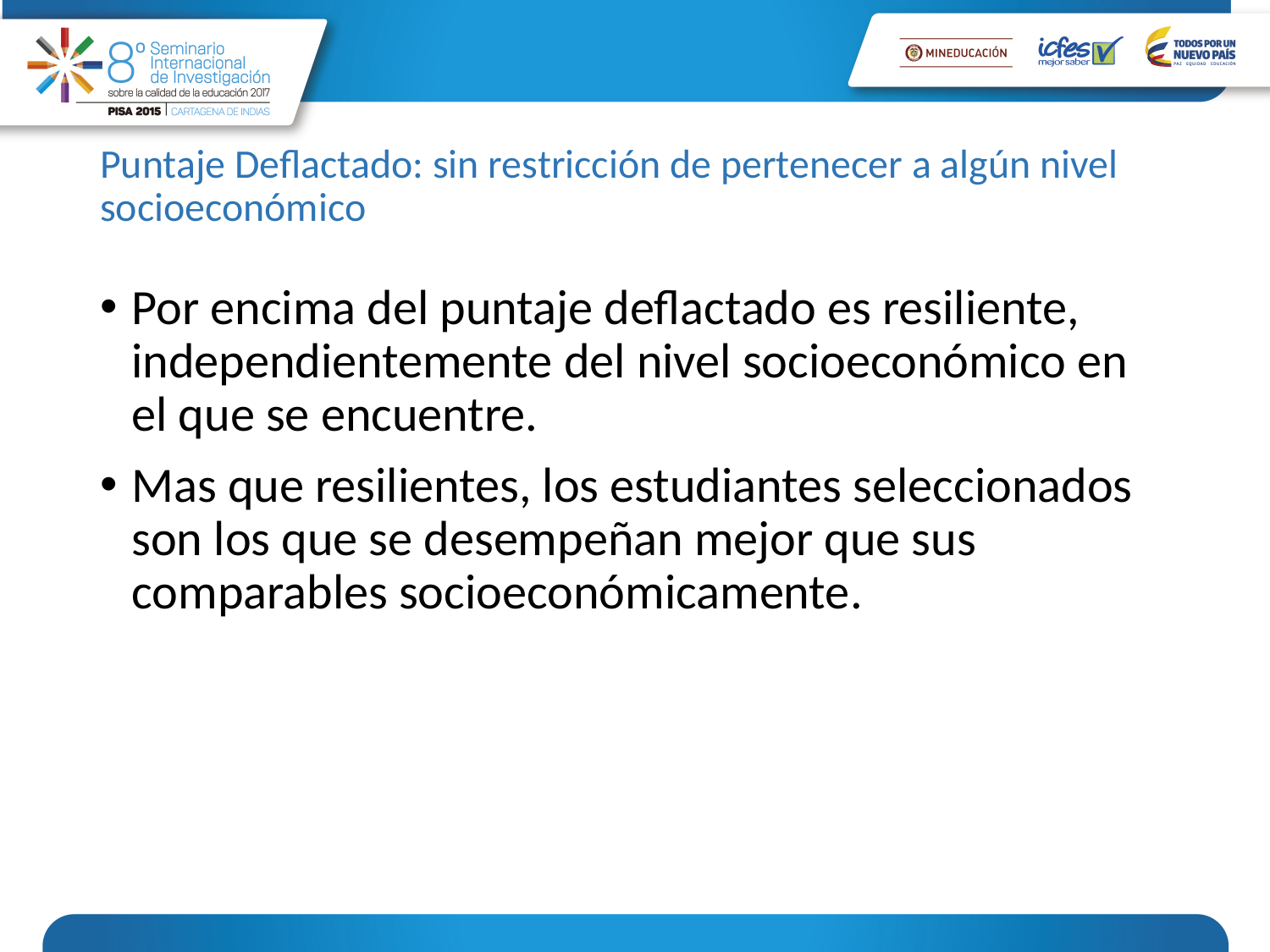

# Puntaje Deflactado: sin restricción de pertenecer a algún nivel socioeconómico
Por encima del puntaje deflactado es resiliente, independientemente del nivel socioeconómico en el que se encuentre.
Mas que resilientes, los estudiantes seleccionados son los que se desempeñan mejor que sus comparables socioeconómicamente.